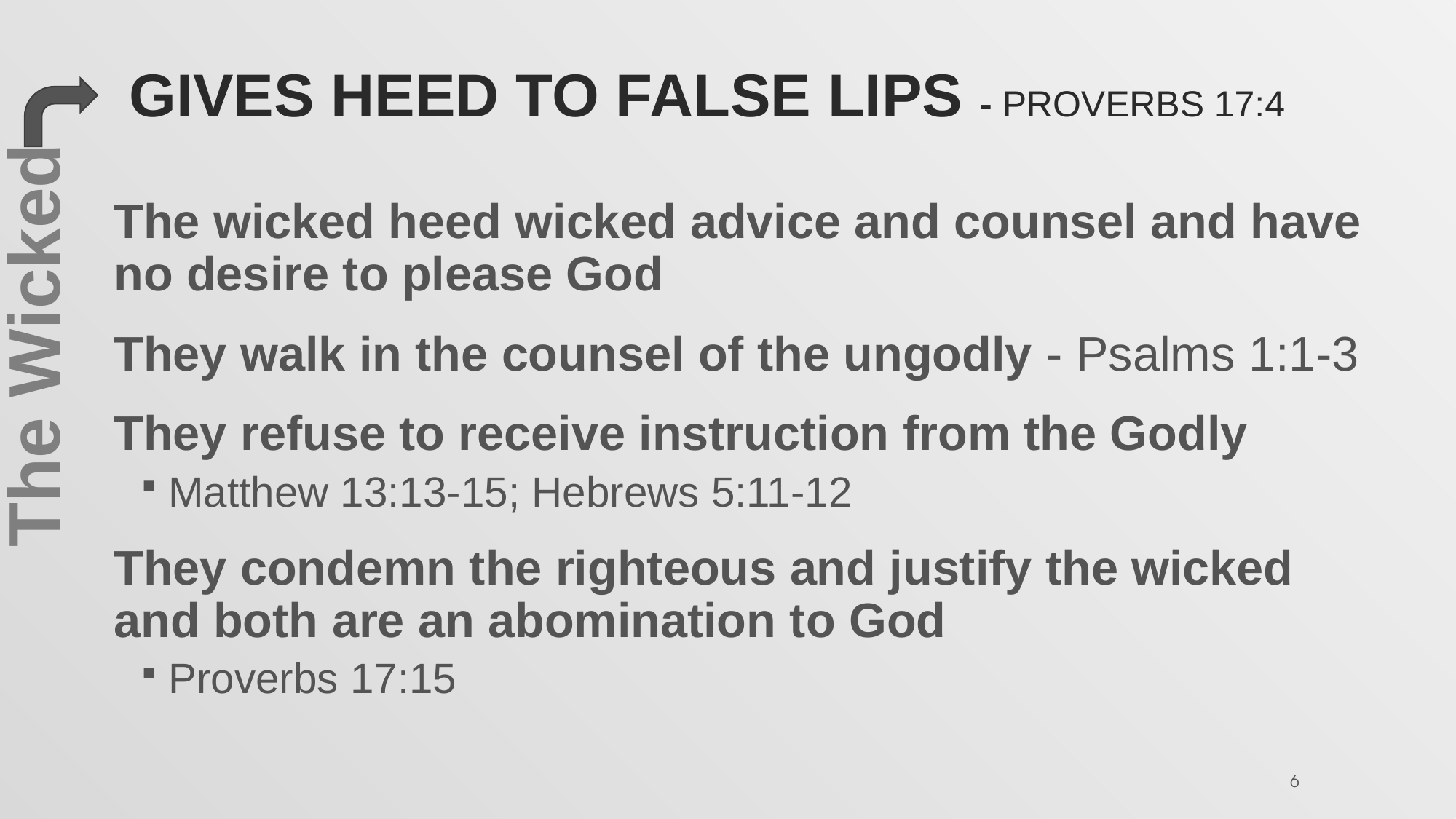

# Gives heed to false lips - proverbs 17:4

The wicked heed wicked advice and counsel and have no desire to please God
They walk in the counsel of the ungodly - Psalms 1:1-3
They refuse to receive instruction from the Godly
Matthew 13:13-15; Hebrews 5:11-12
They condemn the righteous and justify the wicked and both are an abomination to God
Proverbs 17:15

The Wicked
6